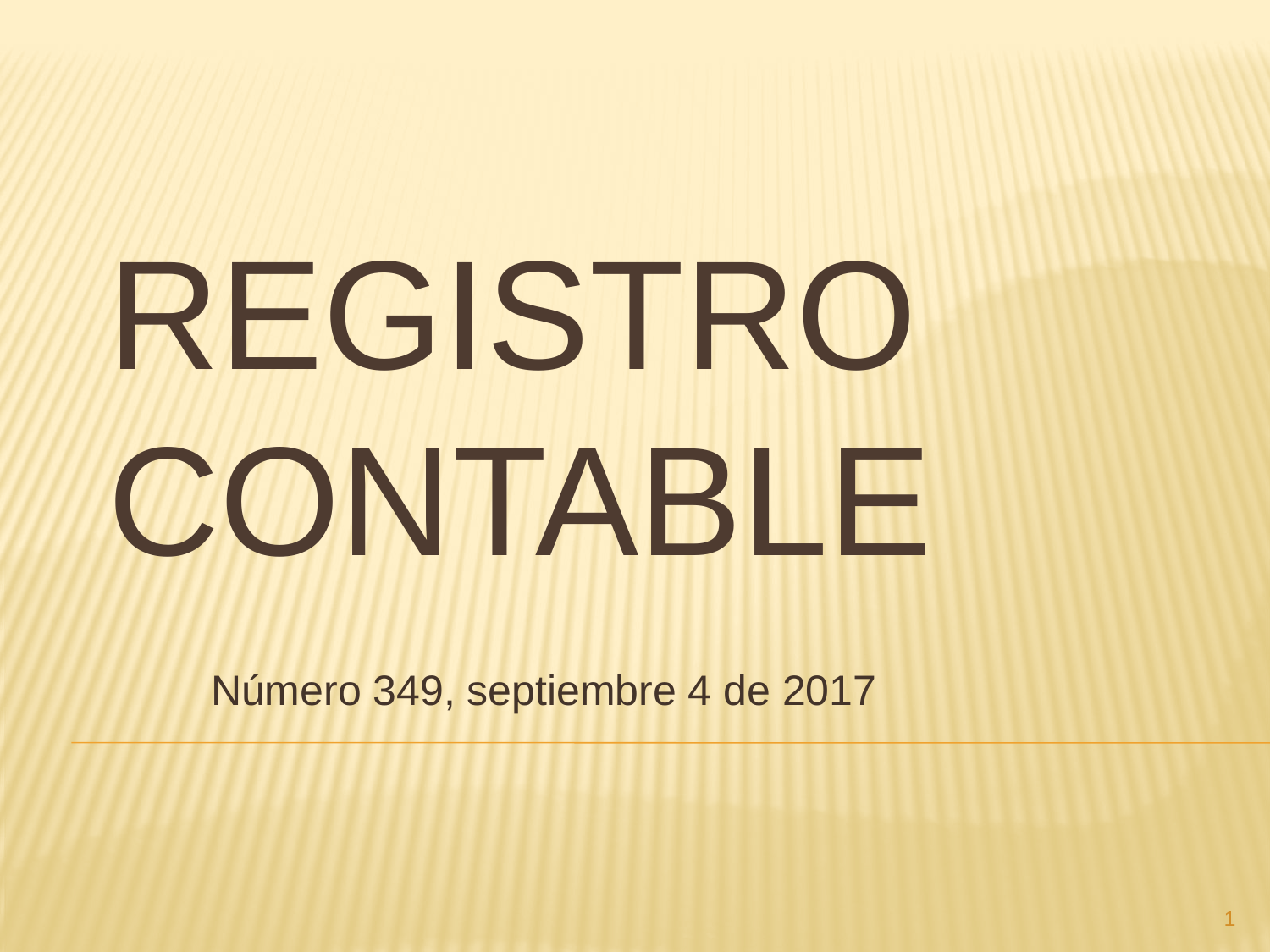

# Registro contable
Número 349, septiembre 4 de 2017
1